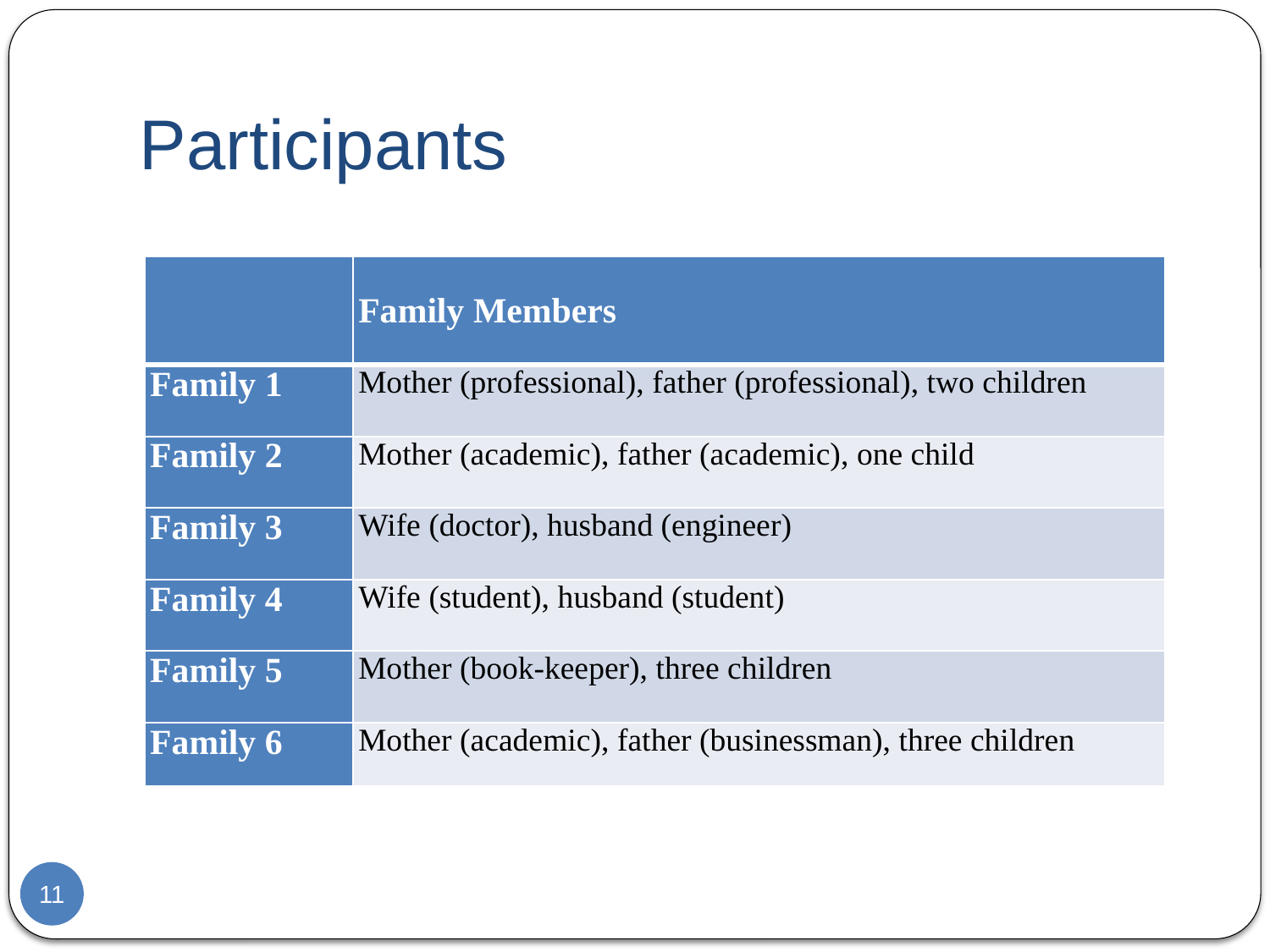

# Participants
|  | Family Members |
| --- | --- |
| Family 1 | Mother (professional), father (professional), two children |
| Family 2 | Mother (academic), father (academic), one child |
| Family 3 | Wife (doctor), husband (engineer) |
| Family 4 | Wife (student), husband (student) |
| Family 5 | Mother (book-keeper), three children |
| Family 6 | Mother (academic), father (businessman), three children |
11